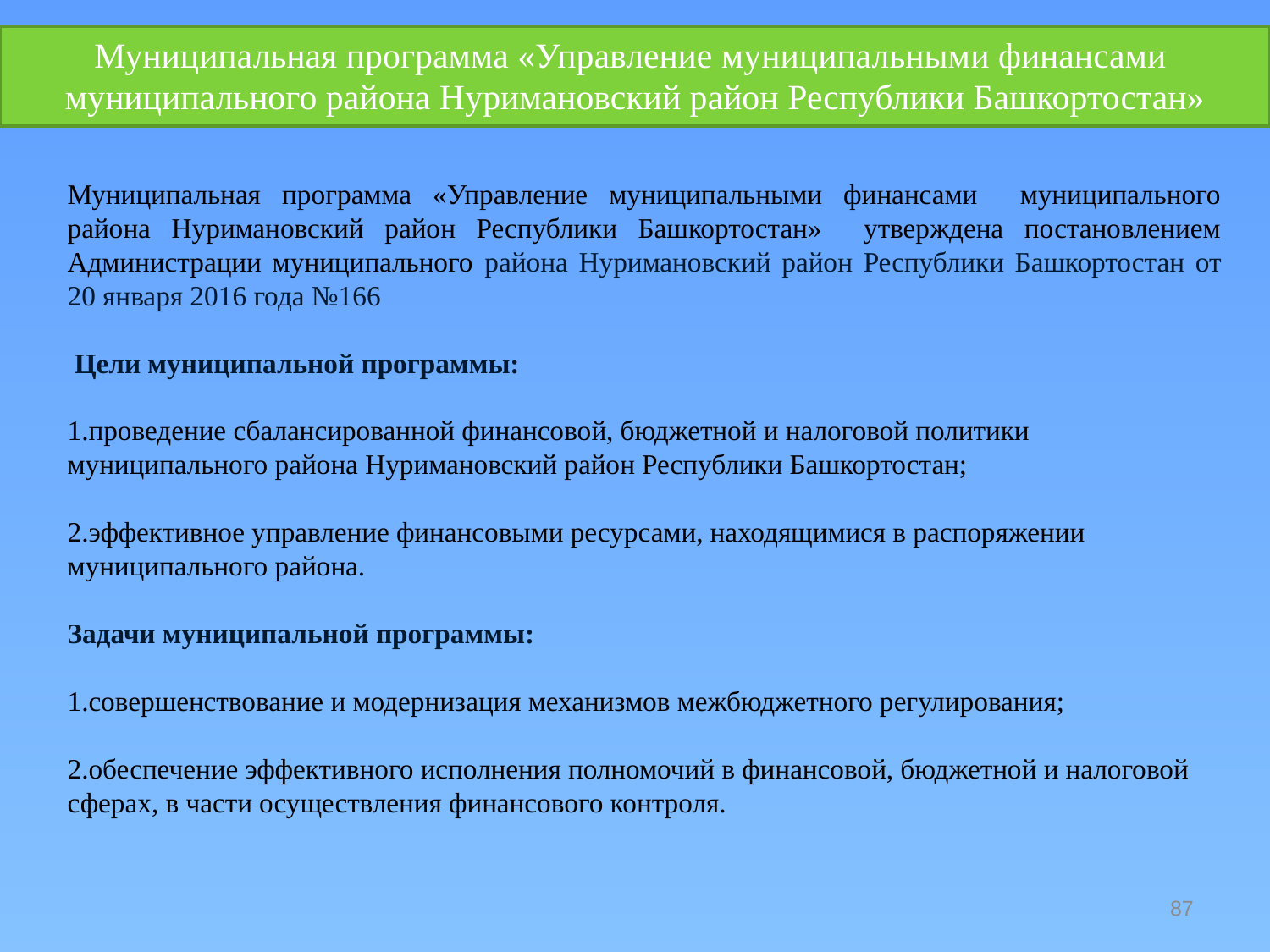

Муниципальная программа «Управление муниципальными финансами  муниципального района Нуримановский район Республики Башкортостан»

Муниципальная программа «Управление муниципальными финансами  муниципального района Нуримановский район Республики Башкортостан»  утверждена постановлением Администрации муниципального района Нуримановский район Республики Башкортостан от 20 января 2016 года №166

 Цели муниципальной программы:

1.проведение сбалансированной финансовой, бюджетной и налоговой политики муниципального района Нуримановский район Республики Башкортостан;

2.эффективное управление финансовыми ресурсами, находящимися в распоряжении муниципального района.

Задачи муниципальной программы:

1.совершенствование и модернизация механизмов межбюджетного регулирования;

2.обеспечение эффективного исполнения полномочий в финансовой, бюджетной и налоговой сферах, в части осуществления финансового контроля.
87